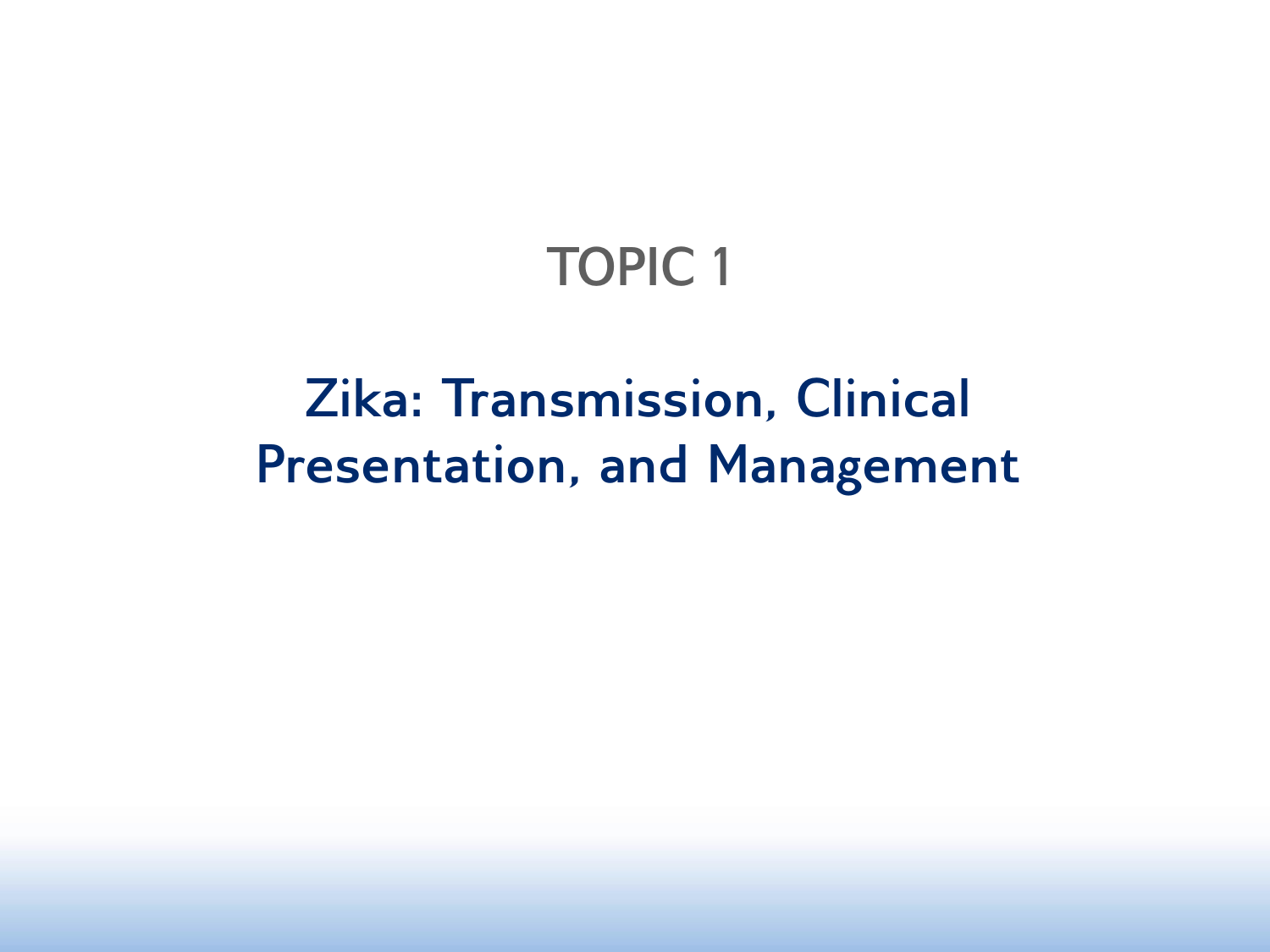

# TOPIC 1 Zika: Transmission, Clinical Presentation, and Management